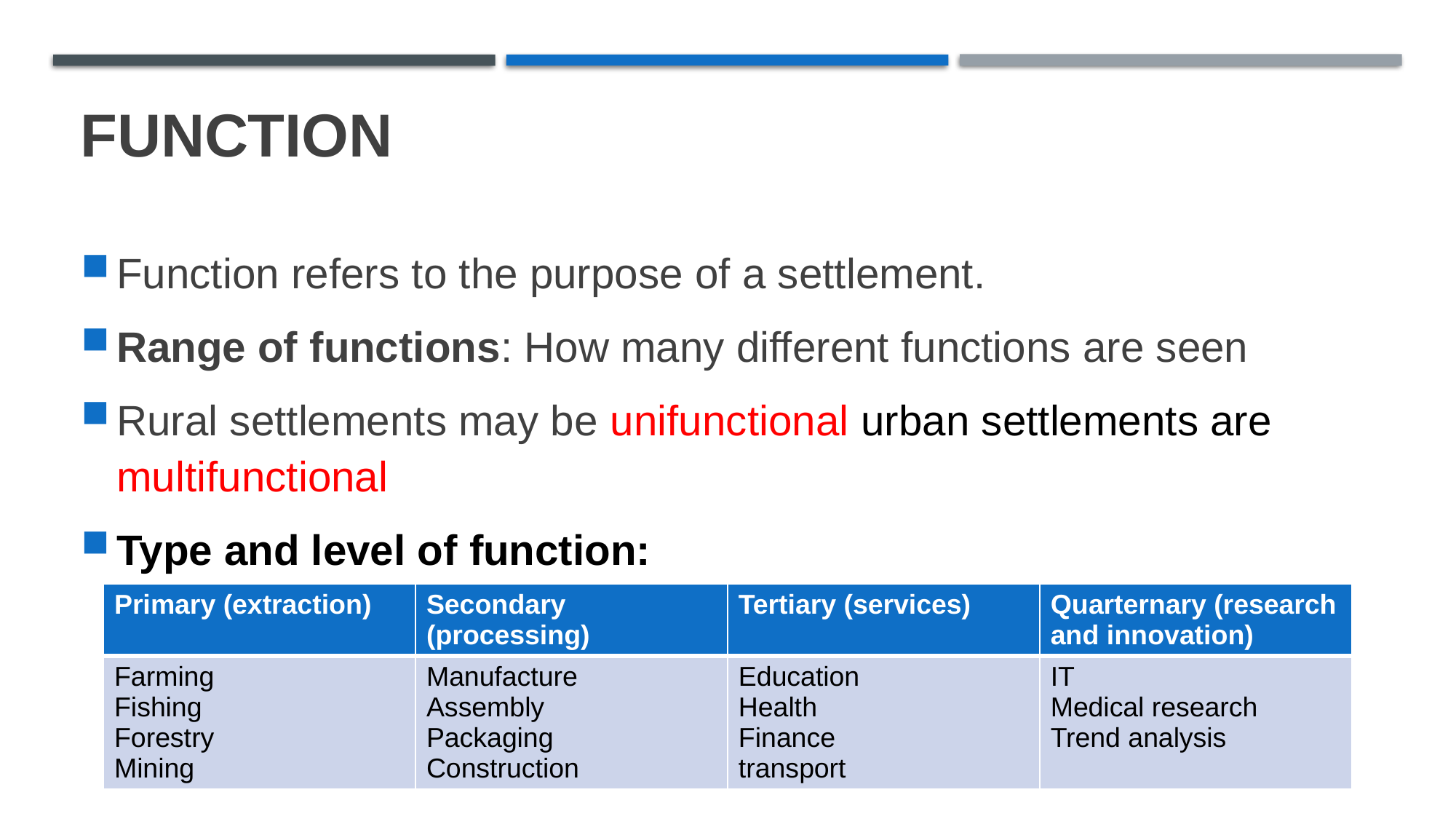

# function
Function refers to the purpose of a settlement.
Range of functions: How many different functions are seen
Rural settlements may be unifunctional urban settlements are multifunctional
Type and level of function:

| Primary (extraction) | Secondary (processing) | Tertiary (services) | Quarternary (research and innovation) |
| --- | --- | --- | --- |
| Farming Fishing Forestry Mining | Manufacture Assembly Packaging Construction | Education Health Finance transport | IT Medical research Trend analysis |